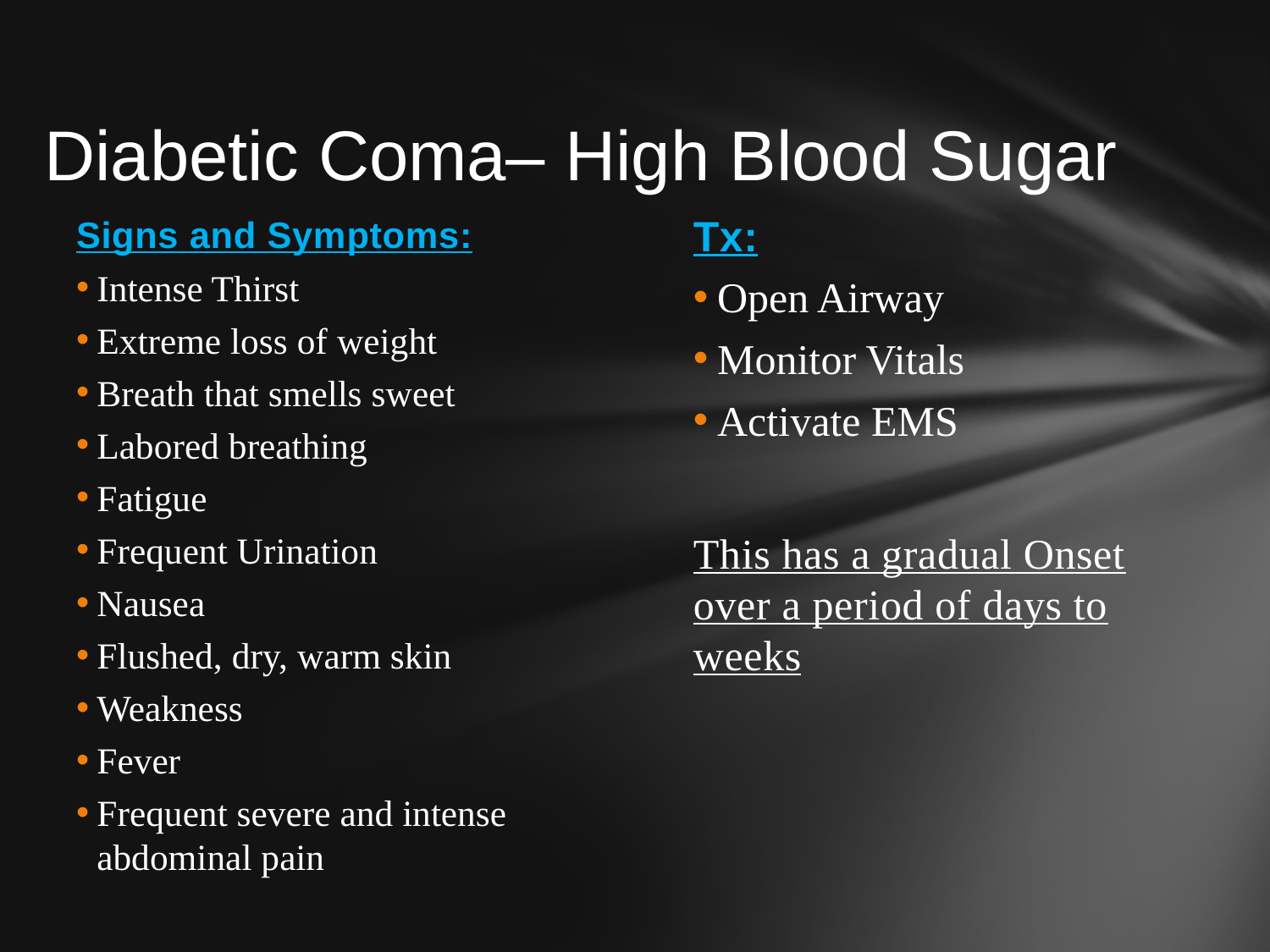

# Diabetic Coma– High Blood Sugar
Tx:
Open Airway
Monitor Vitals
Activate EMS

This has a gradual Onset over a period of days to weeks
Signs and Symptoms:
Intense Thirst
Extreme loss of weight
Breath that smells sweet
Labored breathing
Fatigue
Frequent Urination
Nausea
Flushed, dry, warm skin
Weakness
Fever
Frequent severe and intense abdominal pain